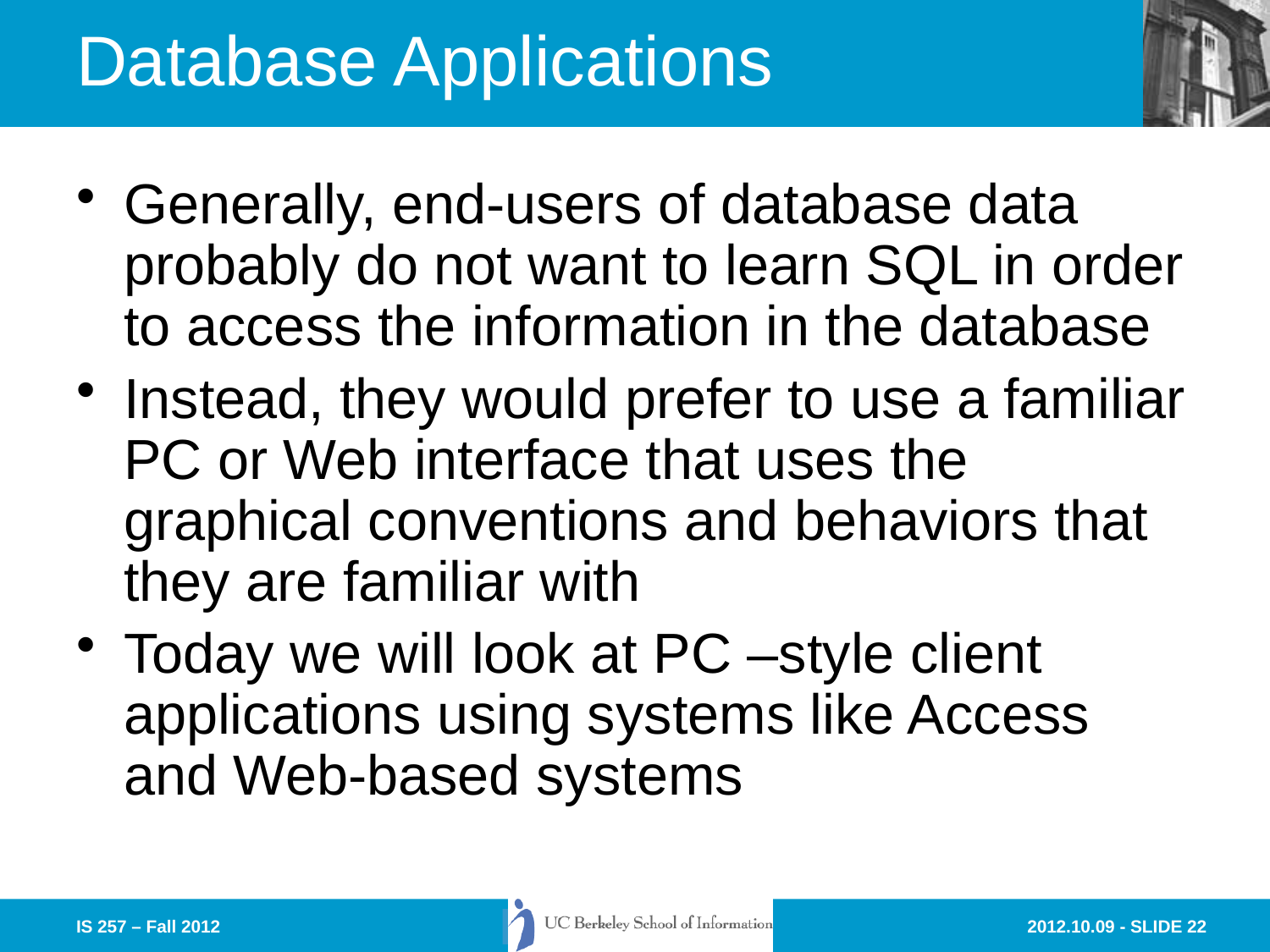

# Database Applications
Generally, end-users of database data probably do not want to learn SQL in order to access the information in the database
Instead, they would prefer to use a familiar PC or Web interface that uses the graphical conventions and behaviors that they are familiar with
Today we will look at PC –style client applications using systems like Access and Web-based systems
IS 257 – Fall 2012